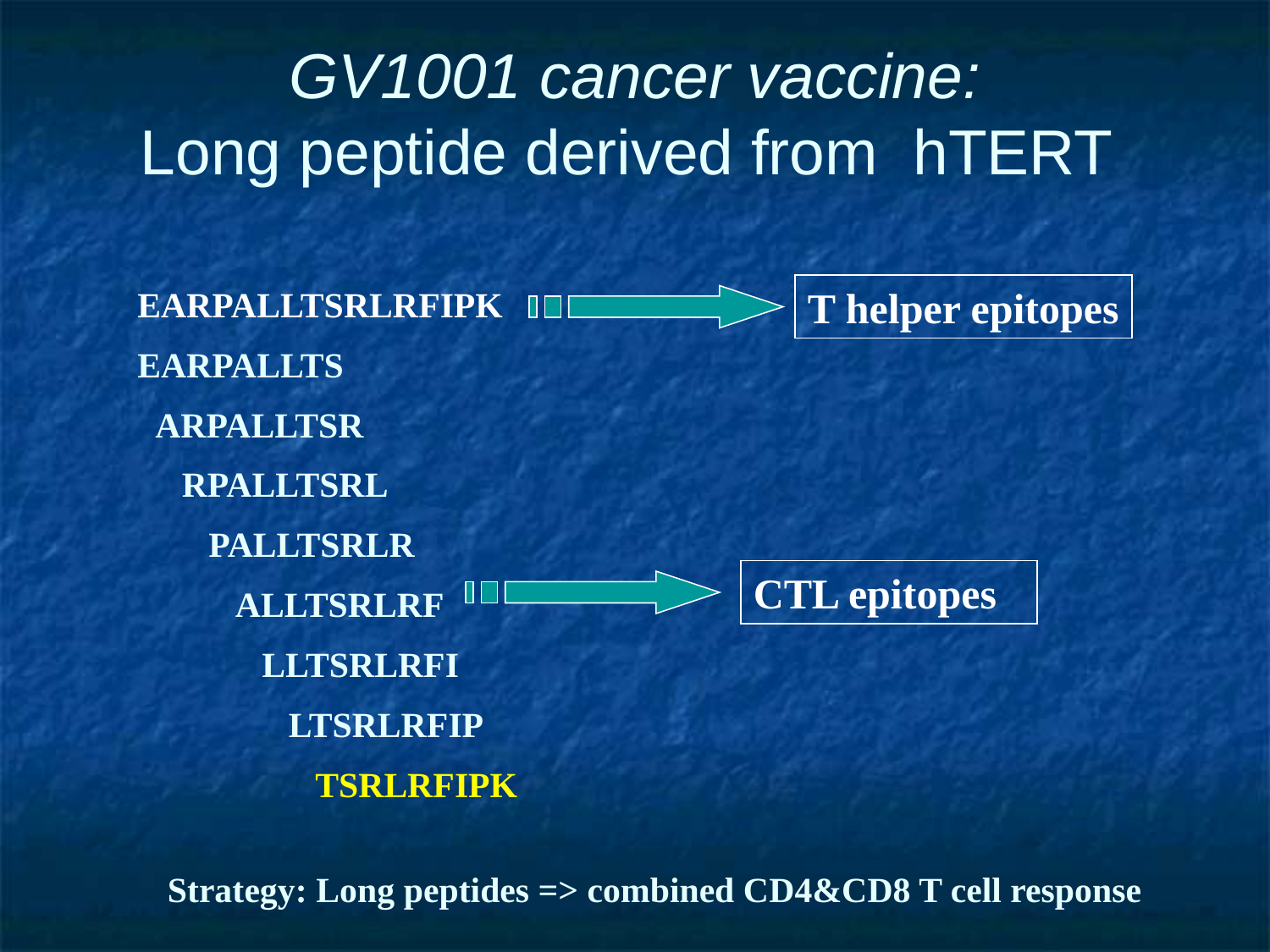

# GV1001 cancer vaccine: Long peptide derived from  hTERT
T helper epitopes

EARPALLTSRLRFIPK
EARPALLTS
  ARPALLTSR
     RPALLTSRL
        PALLTSRLR
           ALLTSRLRF
              LLTSRLRFI
                 LTSRLRFIP
                    TSRLRFIPK

CTL epitopes

Strategy: Long peptides => combined CD4&CD8 T cell response